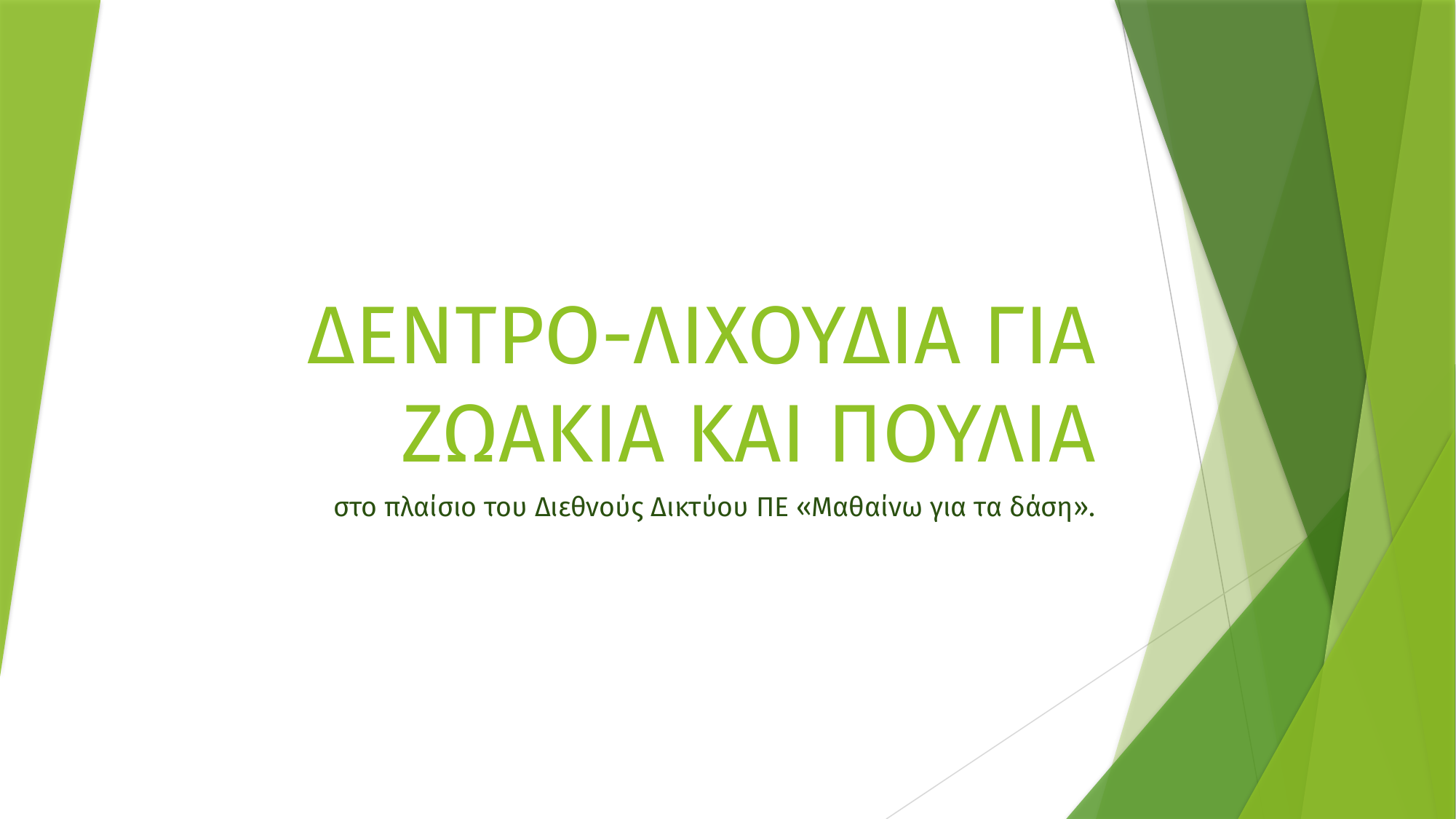

# ΔΕΝΤΡΟ-ΛΙΧΟΥΔΙΑ ΓΙΑ ΖΩΑΚΙΑ ΚΑΙ ΠΟΥΛΙΑ
στο πλαίσιο του Διεθνούς Δικτύου ΠΕ «Μαθαίνω για τα δάση».